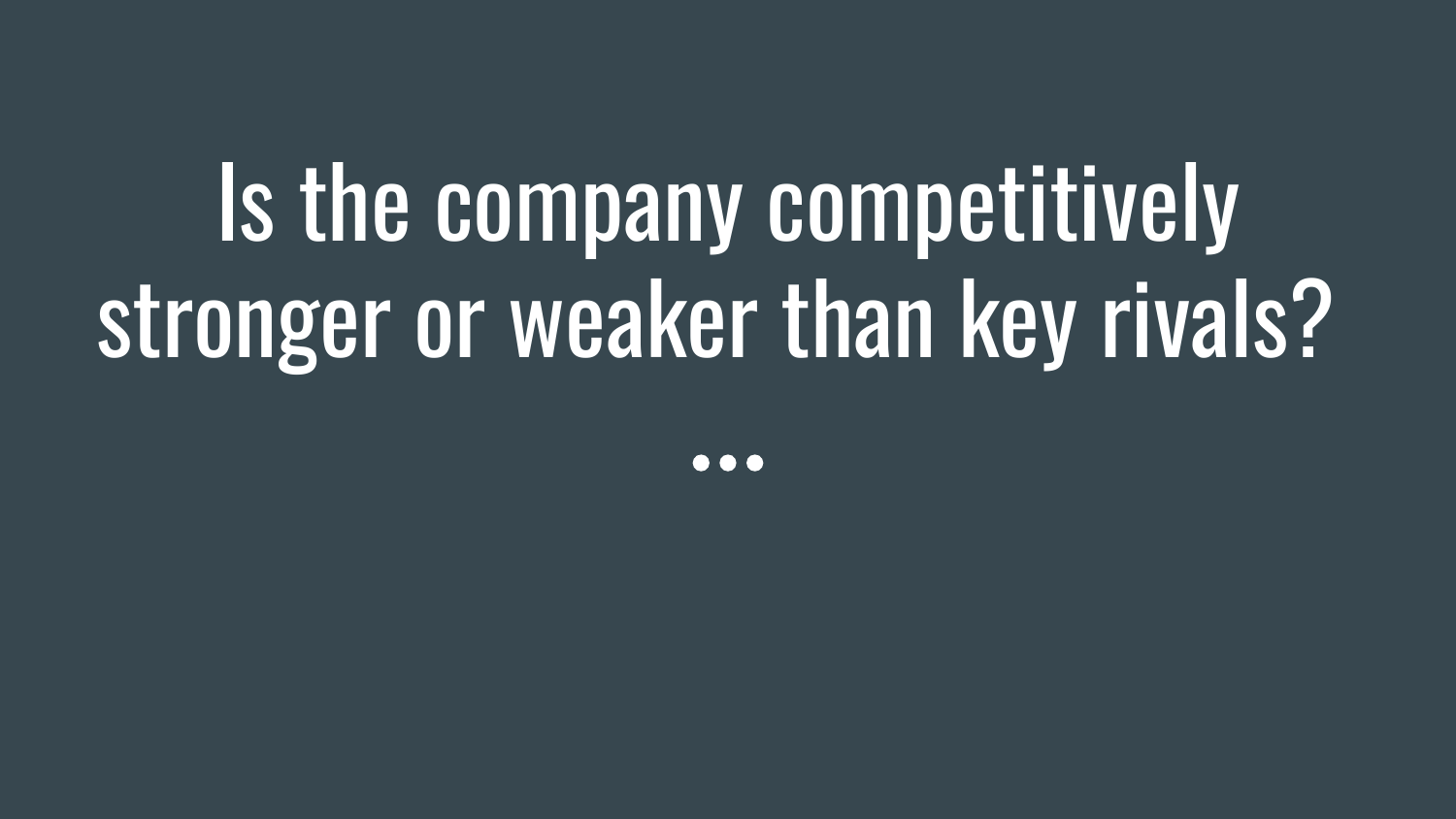

# Is the company competitively stronger or weaker than key rivals?